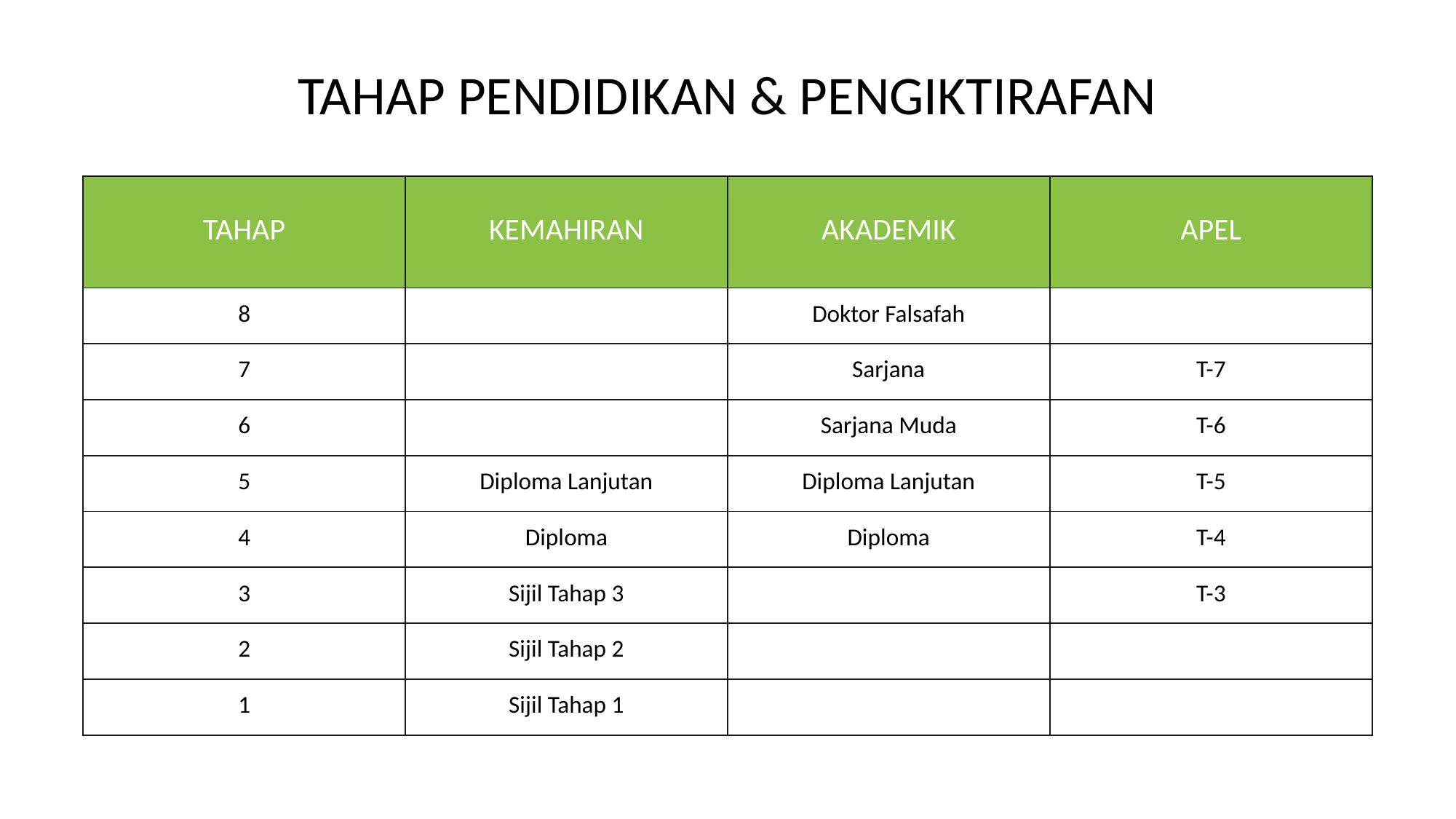

# TAHAP PENDIDIKAN & PENGIKTIRAFAN
| TAHAP | KEMAHIRAN | AKADEMIK | APEL |
| --- | --- | --- | --- |
| 8 |  | Doktor Falsafah |  |
| 7 |  | Sarjana | T-7 |
| 6 |  | Sarjana Muda | T-6 |
| 5 | Diploma Lanjutan | Diploma Lanjutan | T-5 |
| 4 | Diploma | Diploma | T-4 |
| 3 | Sijil Tahap 3 |  | T-3 |
| 2 | Sijil Tahap 2 |  |  |
| 1 | Sijil Tahap 1 |  |  |